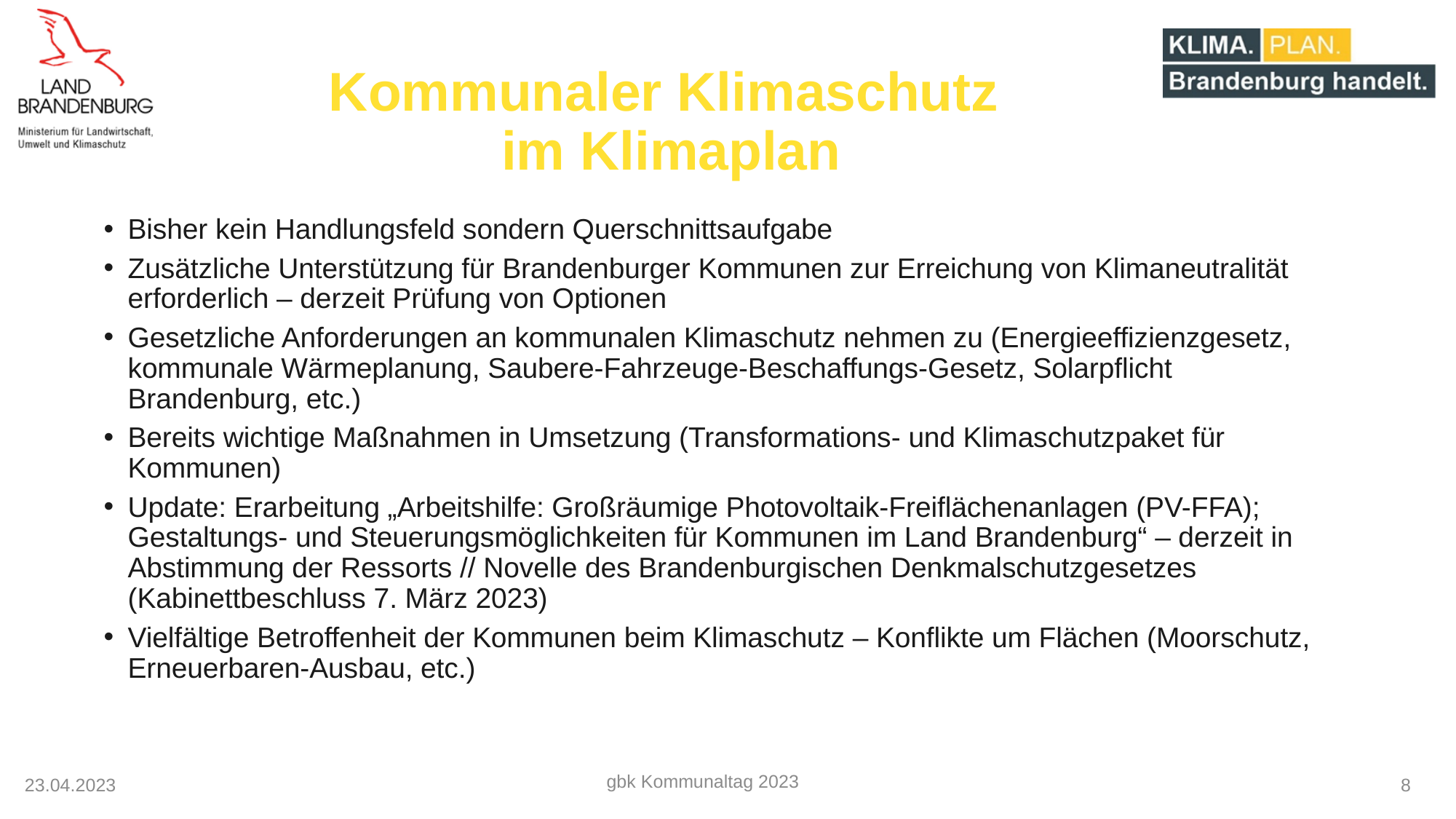

# Kommunaler Klimaschutz im Klimaplan

Bisher kein Handlungsfeld sondern Querschnittsaufgabe
Zusätzliche Unterstützung für Brandenburger Kommunen zur Erreichung von Klimaneutralität erforderlich – derzeit Prüfung von Optionen
Gesetzliche Anforderungen an kommunalen Klimaschutz nehmen zu (Energieeffizienzgesetz, kommunale Wärmeplanung, Saubere-Fahrzeuge-Beschaffungs-Gesetz, Solarpflicht Brandenburg, etc.)
Bereits wichtige Maßnahmen in Umsetzung (Transformations- und Klimaschutzpaket für Kommunen)
Update: Erarbeitung „Arbeitshilfe: Großräumige Photovoltaik-Freiflächenanlagen (PV-FFA); Gestaltungs- und Steuerungsmöglichkeiten für Kommunen im Land Brandenburg“ – derzeit in Abstimmung der Ressorts // Novelle des Brandenburgischen Denkmalschutzgesetzes (Kabinettbeschluss 7. März 2023)
Vielfältige Betroffenheit der Kommunen beim Klimaschutz – Konflikte um Flächen (Moorschutz, Erneuerbaren-Ausbau, etc.)

gbk Kommunaltag 2023
23.04.2023
8